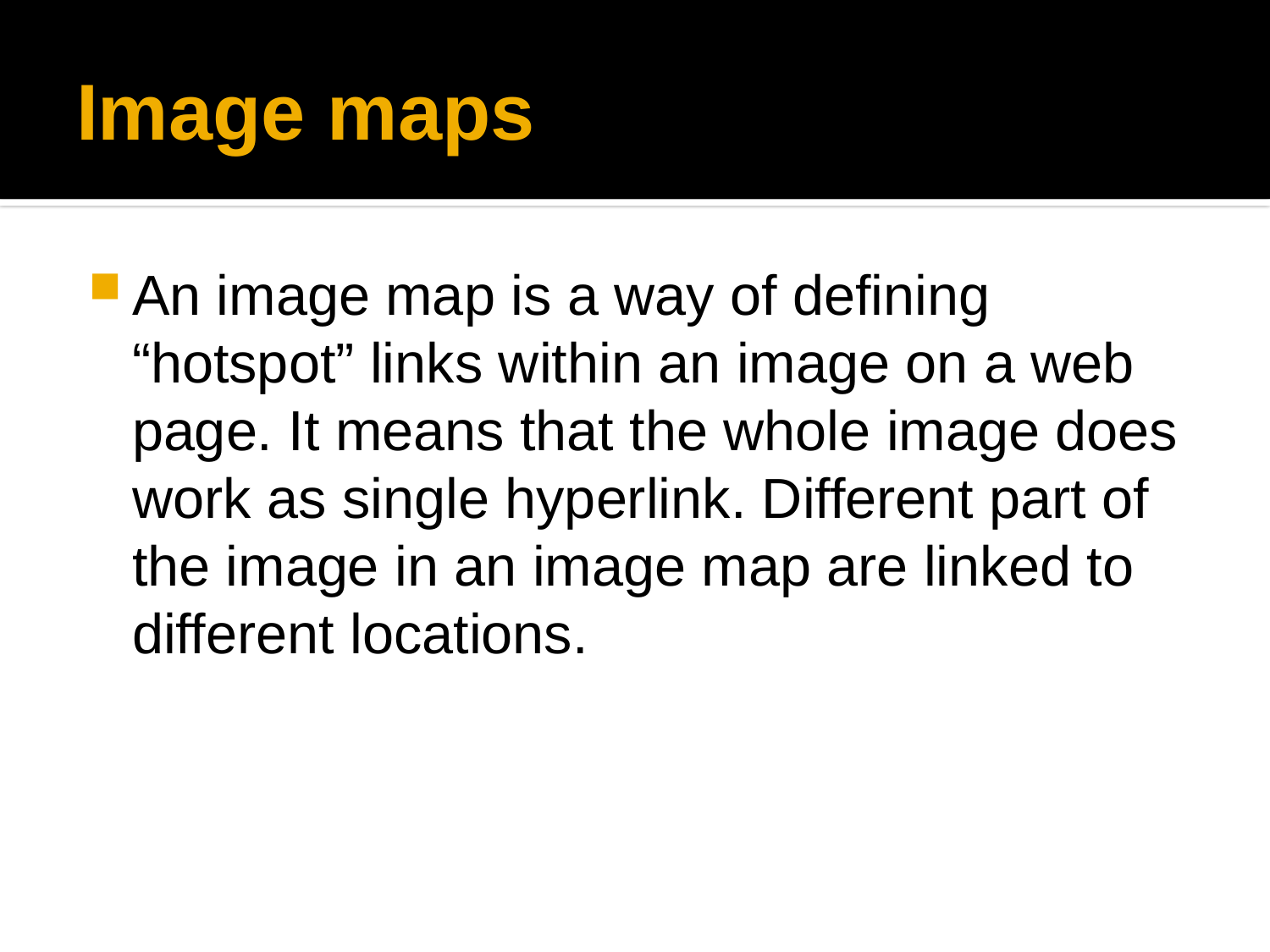

# Image maps
An image map is a way of defining “hotspot” links within an image on a web page. It means that the whole image does work as single hyperlink. Different part of the image in an image map are linked to different locations.